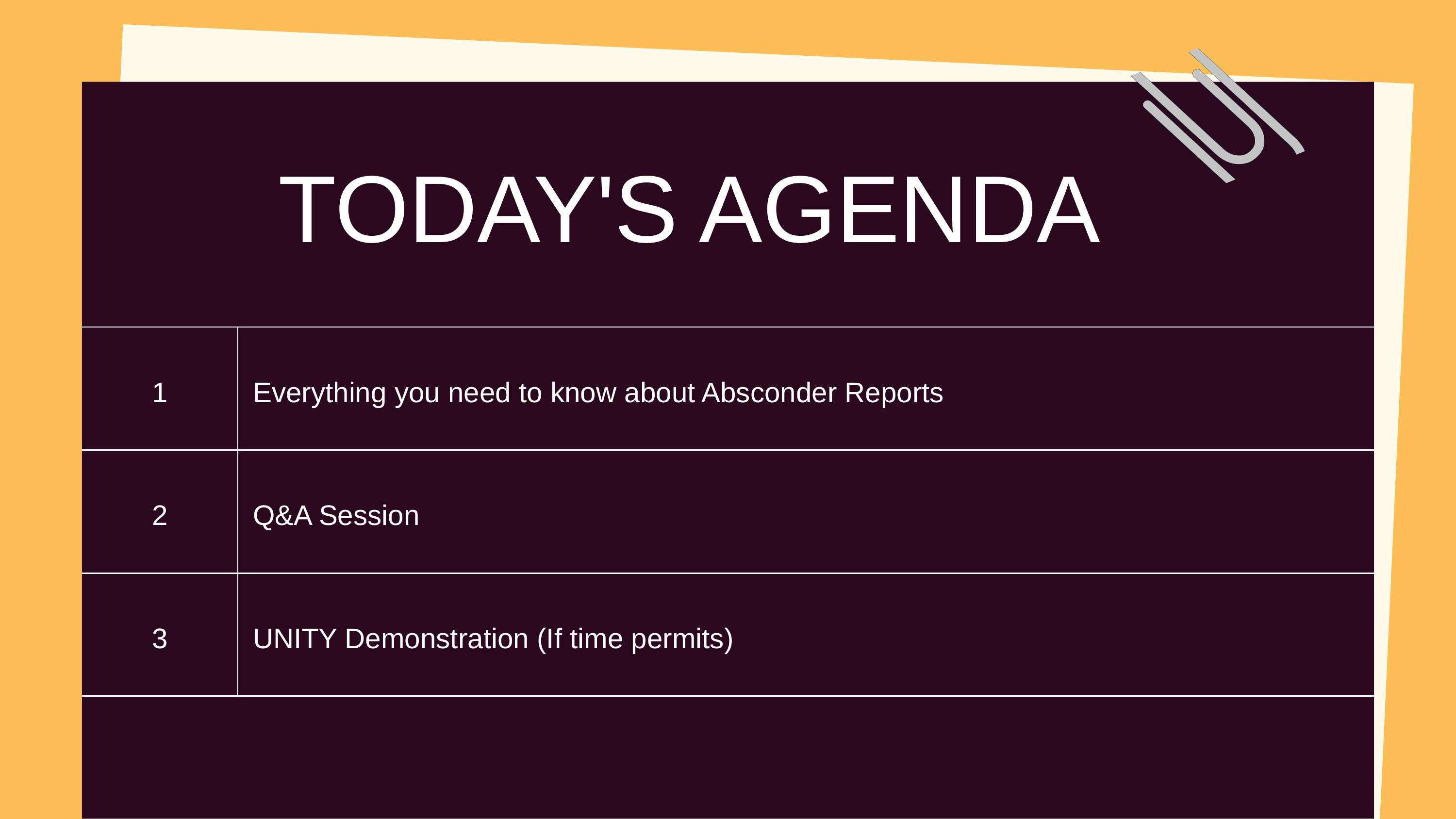

TODAY'S AGENDA
| 1 | Everything you need to know about Absconder Reports |
| --- | --- |
| 2 | Q&A Session |
| 3 | UNITY Demonstration (If time permits) |